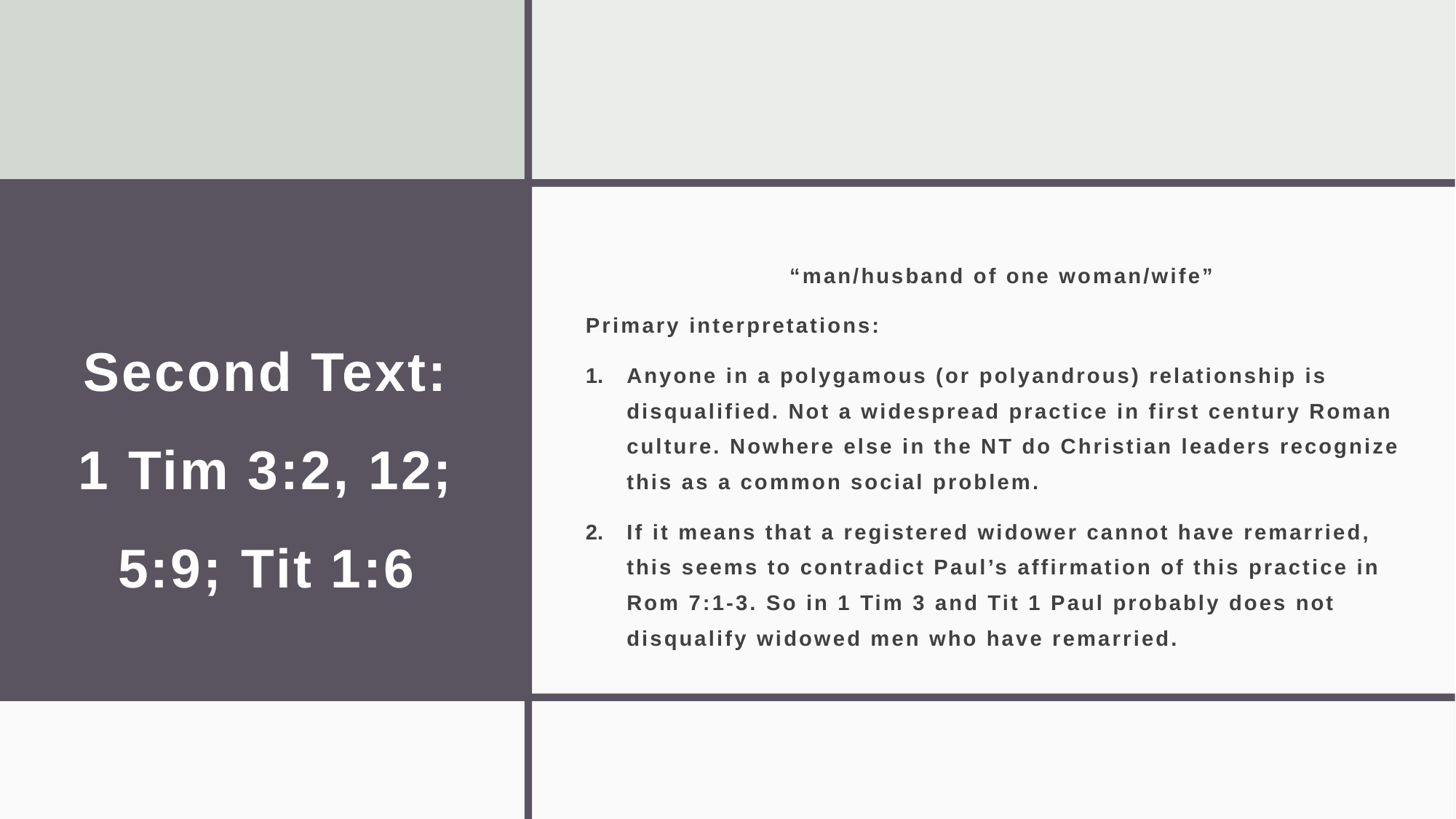

# Second Text: 1 Tim 3:2, 12; 5:9; Tit 1:6
“man/husband of one woman/wife”
Primary interpretations:
Anyone in a polygamous (or polyandrous) relationship is disqualified. Not a widespread practice in first century Roman culture. Nowhere else in the NT do Christian leaders recognize this as a common social problem.
If it means that a registered widower cannot have remarried, this seems to contradict Paul’s affirmation of this practice in Rom 7:1-3. So in 1 Tim 3 and Tit 1 Paul probably does not disqualify widowed men who have remarried.

14